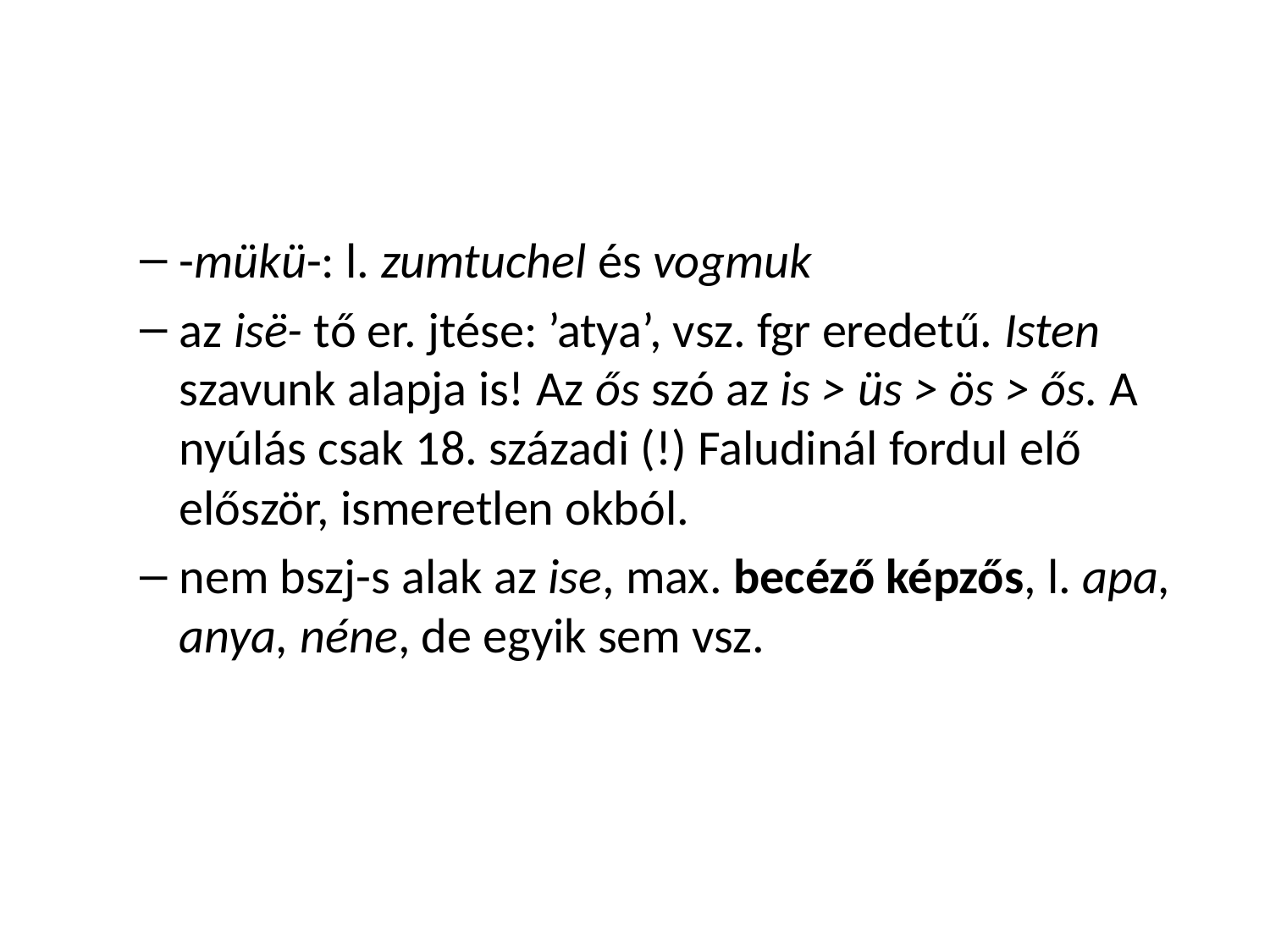

#
-mükü-: l. zumtuchel és vogmuk
az isë- tő er. jtése: ’atya’, vsz. fgr eredetű. Isten szavunk alapja is! Az ős szó az is > üs > ös > ős. A nyúlás csak 18. századi (!) Faludinál fordul elő először, ismeretlen okból.
nem bszj-s alak az ise, max. becéző képzős, l. apa, anya, néne, de egyik sem vsz.